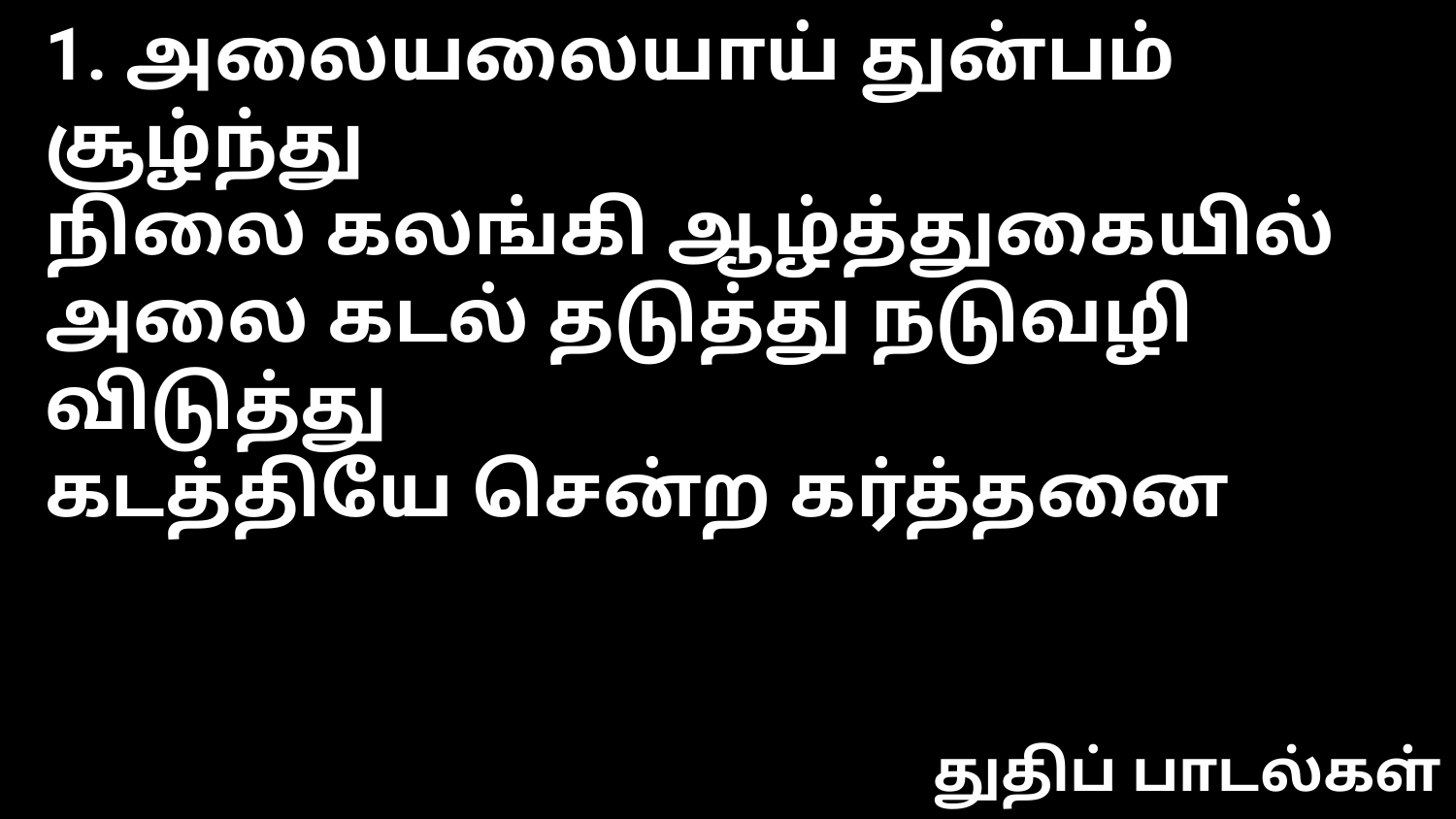

1. அலையலையாய் துன்பம் சூழ்ந்து
நிலை கலங்கி ஆழ்த்துகையில்
அலை கடல் தடுத்து நடுவழி விடுத்து
கடத்தியே சென்ற கர்த்தனை

துதிப் பாடல்கள்